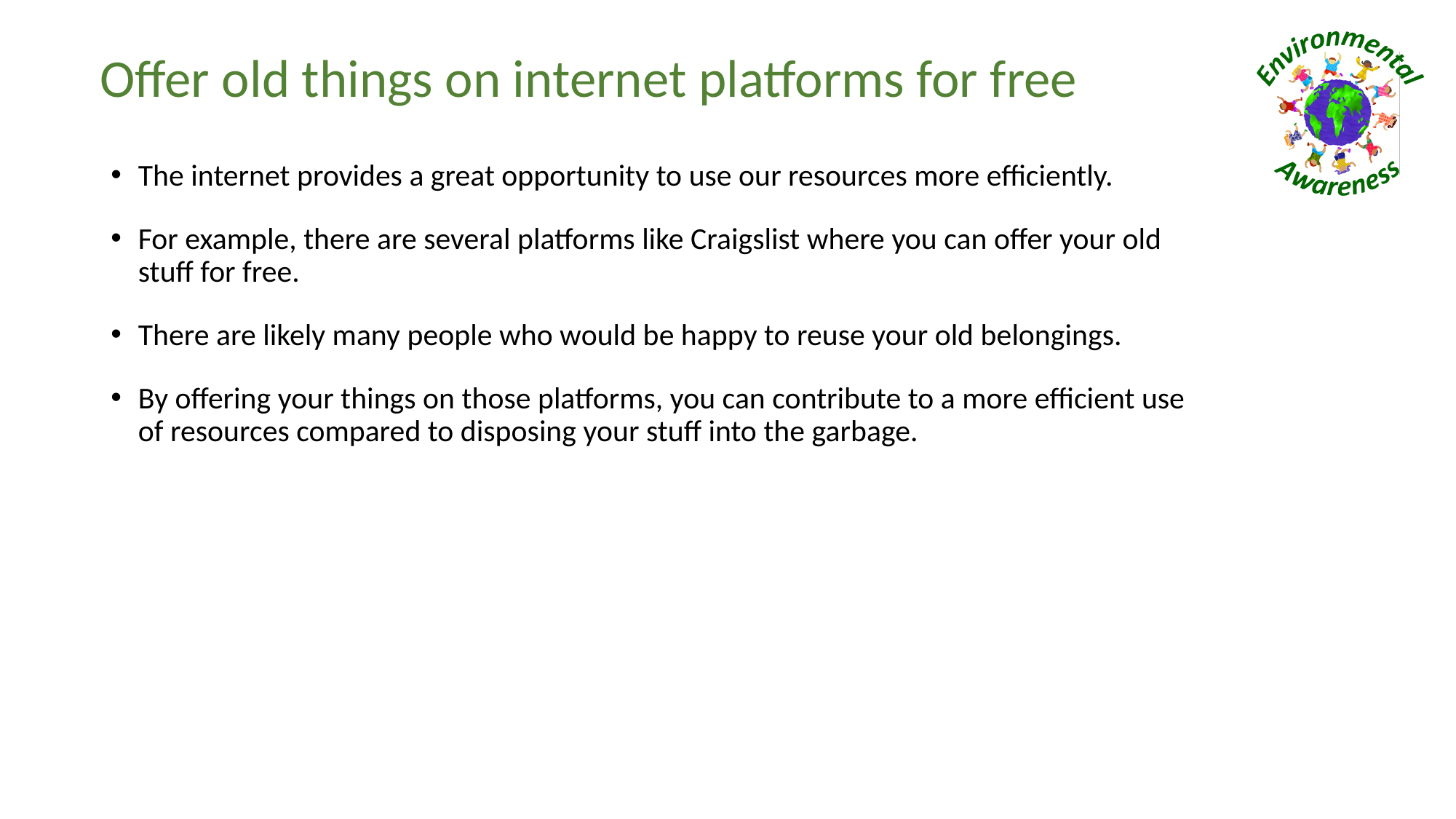

# Offer old things on internet platforms for free
The internet provides a great opportunity to use our resources more efficiently.
For example, there are several platforms like Craigslist where you can offer your old stuff for free.
There are likely many people who would be happy to reuse your old belongings.
By offering your things on those platforms, you can contribute to a more efficient use of resources compared to disposing your stuff into the garbage.